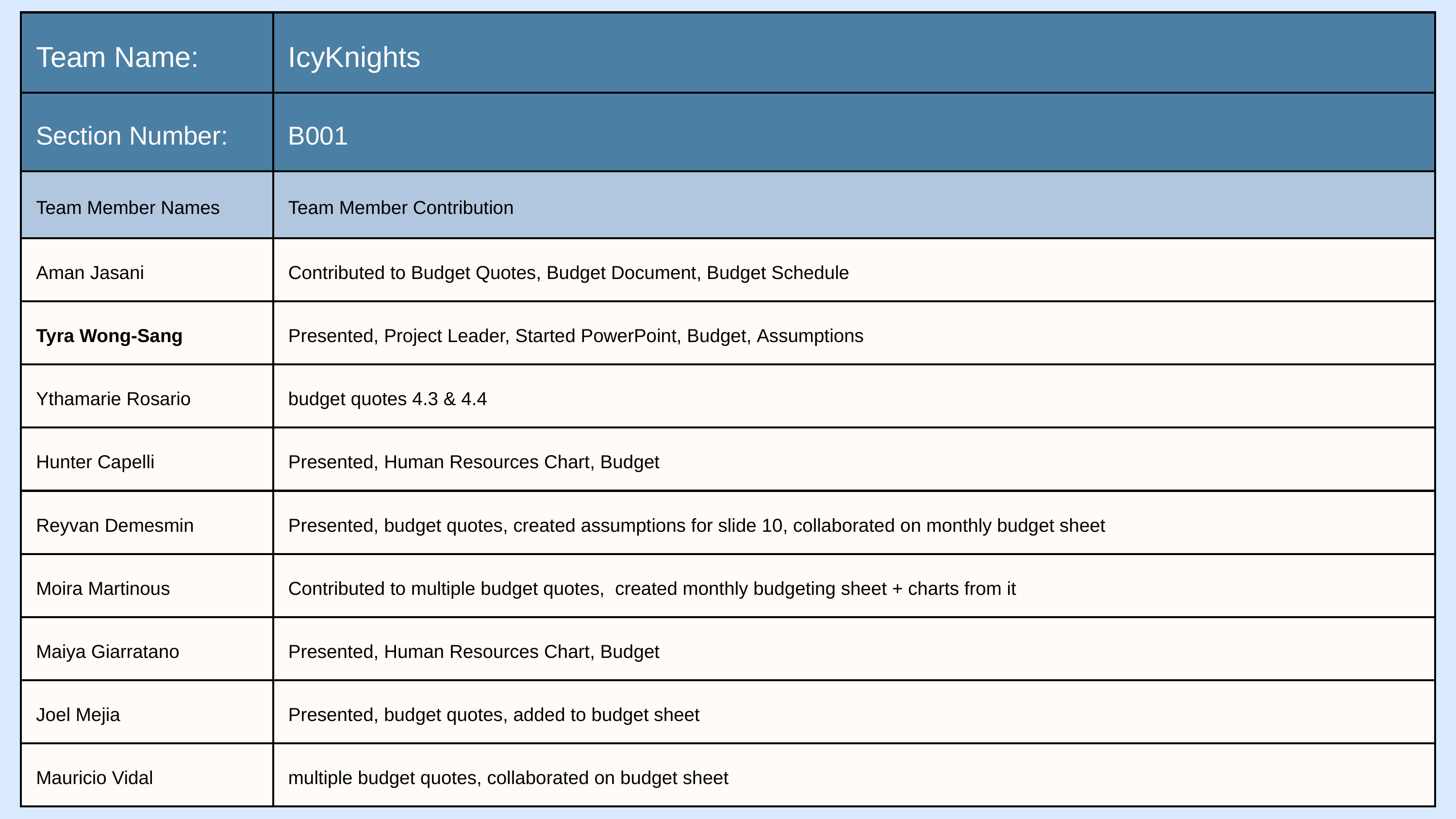

| Team Name: | IcyKnights |
| --- | --- |
| Section Number: | B001 |
| Team Member Names | Team Member Contribution |
| Aman Jasani | Contributed to Budget Quotes, Budget Document, Budget Schedule |
| Tyra Wong-Sang | Presented, Project Leader, Started PowerPoint, Budget, Assumptions |
| Ythamarie Rosario | budget quotes 4.3 & 4.4 |
| Hunter Capelli | Presented, Human Resources Chart, Budget |
| Reyvan Demesmin | Presented, budget quotes, created assumptions for slide 10, collaborated on monthly budget sheet |
| Moira Martinous | Contributed to multiple budget quotes,  created monthly budgeting sheet + charts from it |
| Maiya Giarratano | Presented, Human Resources Chart, Budget |
| Joel Mejia | Presented, budget quotes, added to budget sheet |
| Mauricio Vidal | multiple budget quotes, collaborated on budget sheet |